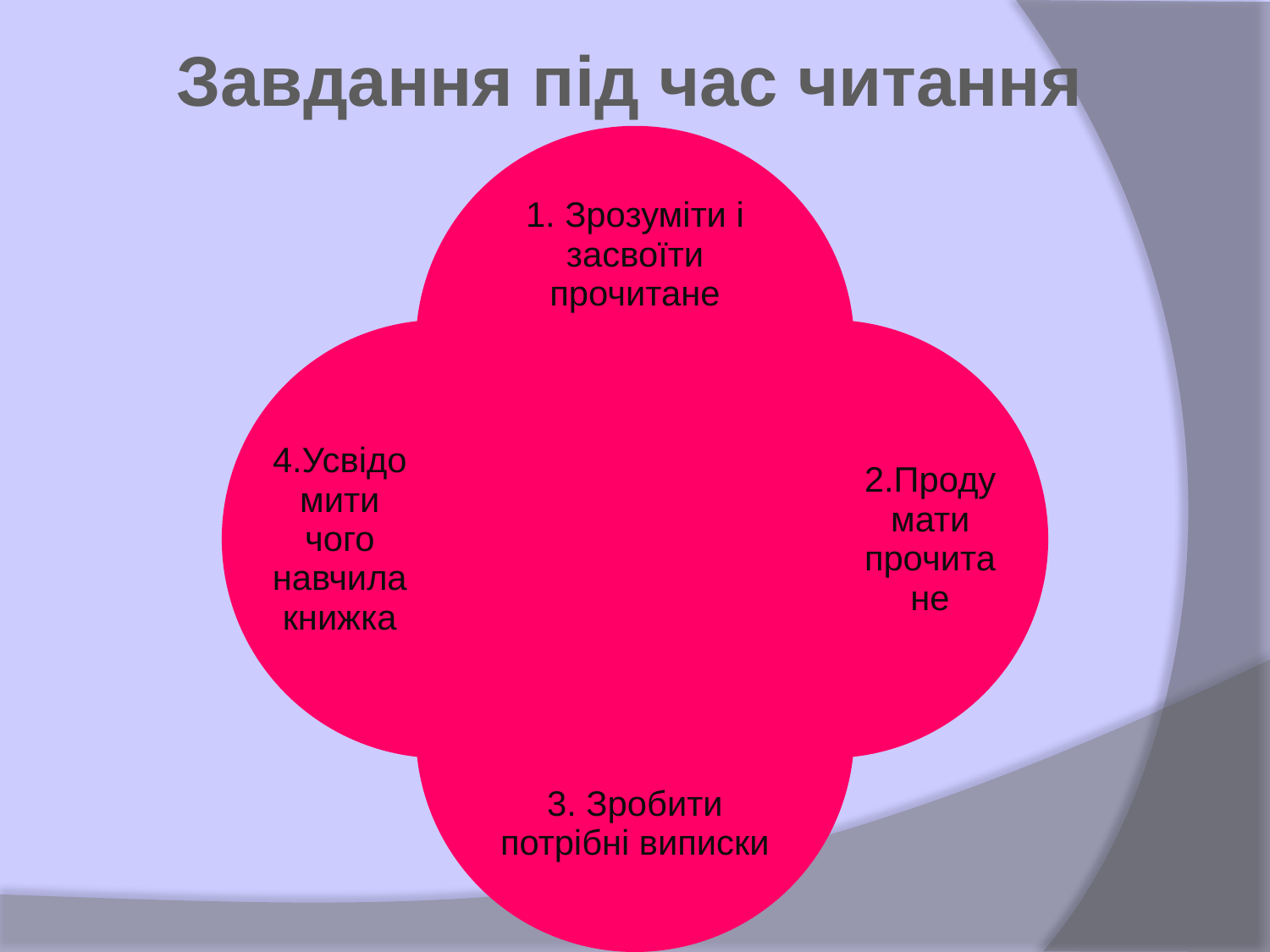

Завдання під час читання
1. Зрозуміти і засвоїти прочитане
2.Продумати прочитане
3. Зробити потрібні виписки
4.Усвідомити чого навчила книжка